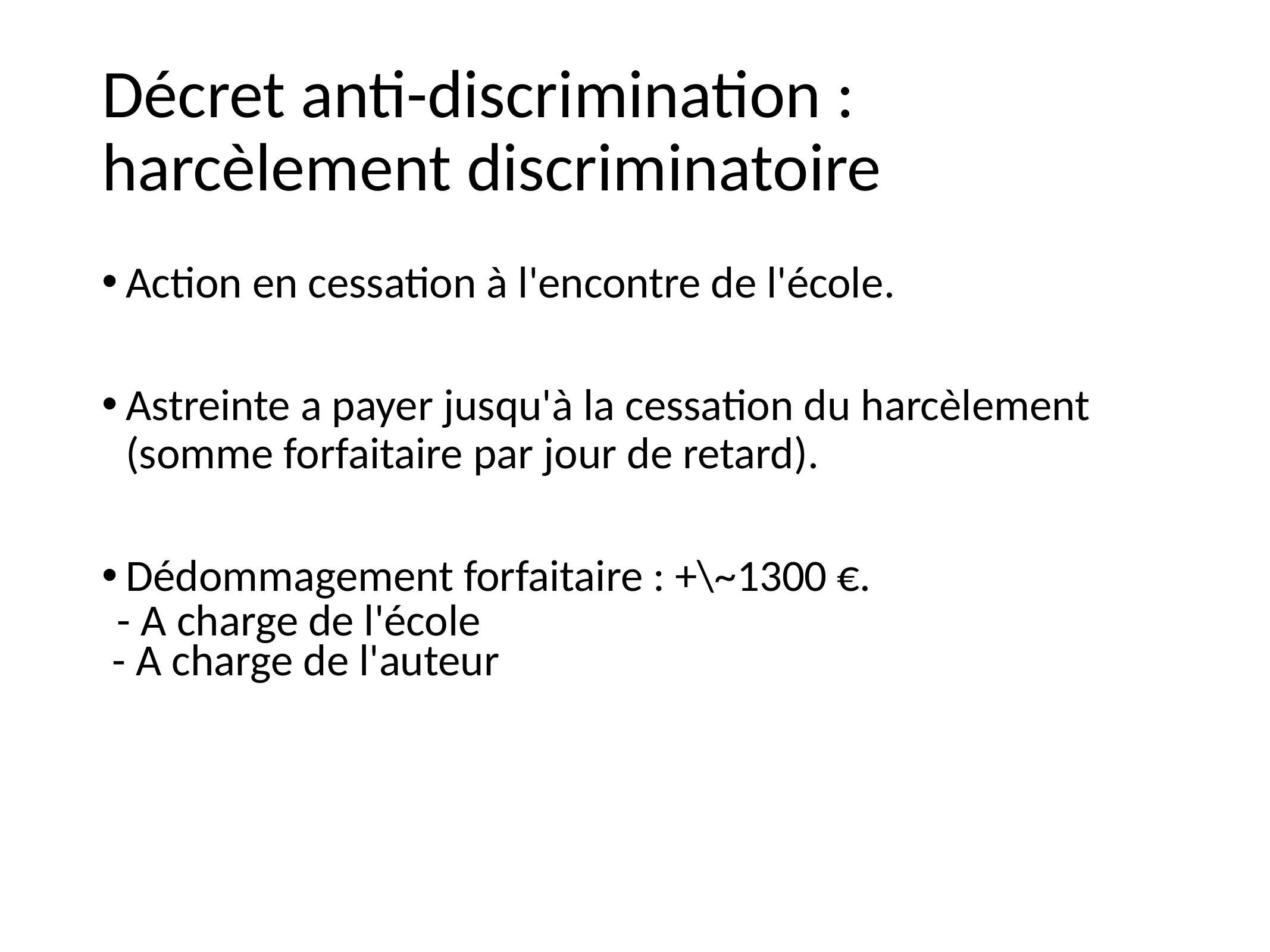

# Décret anti-discrimination : harcèlement discriminatoire
Action en cessation à l'encontre de l'école.

Astreinte a payer jusqu'à la cessation du harcèlement (somme forfaitaire par jour de retard).

Dédommagement forfaitaire : +\~1300 €.
  - A charge de l'école
  - A charge de l'auteur